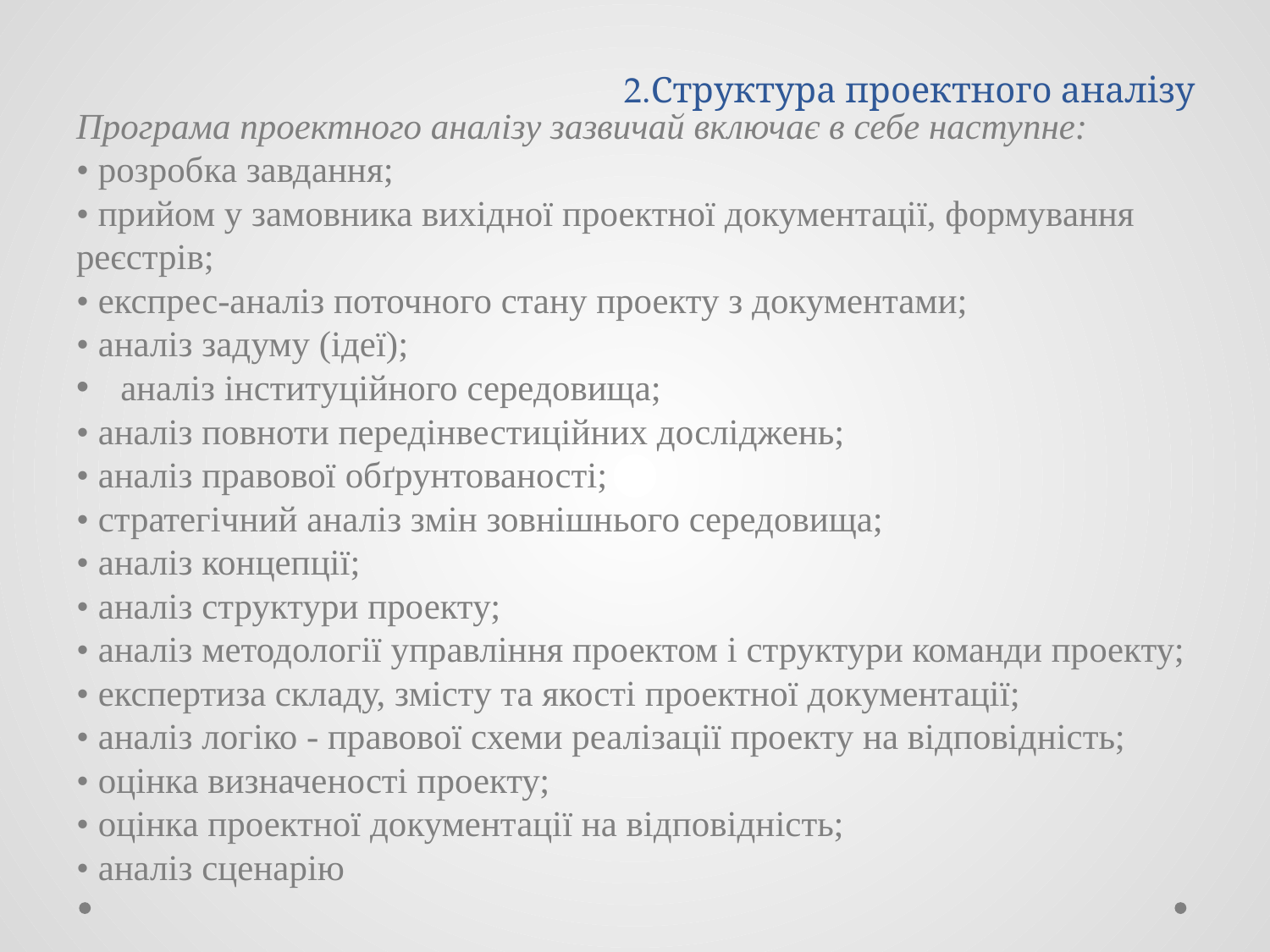

# 2.Структура проектного аналізу
Програма проектного аналізу зазвичай включає в себе наступне:
• розробка завдання;
• прийом у замовника вихідної проектної документації, формування реєстрів;
• експрес-аналіз поточного стану проекту з документами;
• аналіз задуму (ідеї);
аналіз інституційного середовища;
• аналіз повноти передінвестиційних досліджень;
• аналіз правової обґрунтованості;
• стратегічний аналіз змін зовнішнього середовища;
• аналіз концепції;
• аналіз структури проекту;
• аналіз методології управління проектом і структури команди проекту;
• експертиза складу, змісту та якості проектної документації;
• аналіз логіко - правової схеми реалізації проекту на відповідність;
• оцінка визначеності проекту;
• оцінка проектної документації на відповідність;
• аналіз сценарію